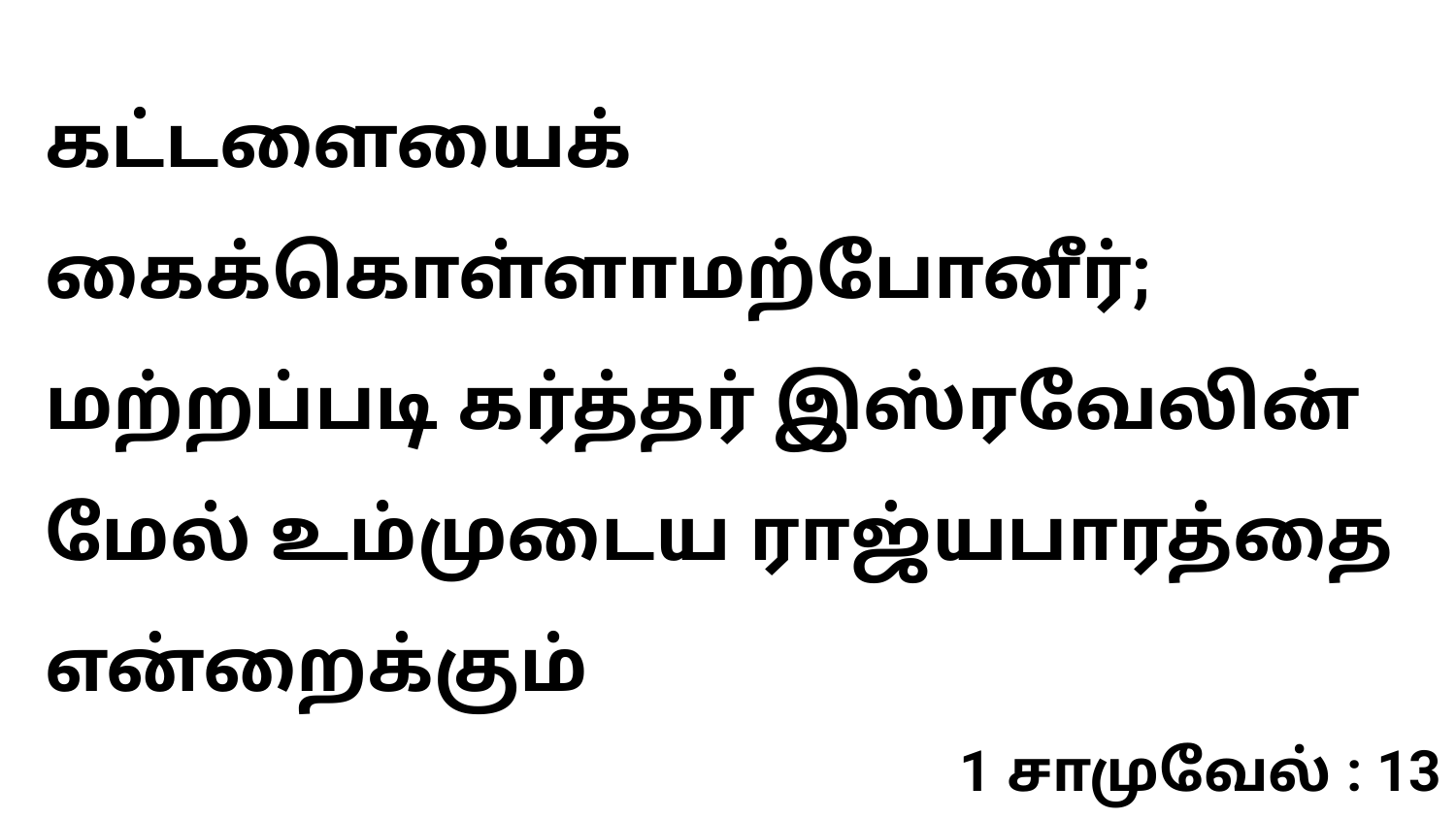

கட்டளையைக் கைக்கொள்ளாமற்போனீர்; மற்றப்படி கர்த்தர் இஸ்ரவேலின் மேல் உம்முடைய ராஜ்யபாரத்தை என்றைக்கும்
1 சாமுவேல் : 13